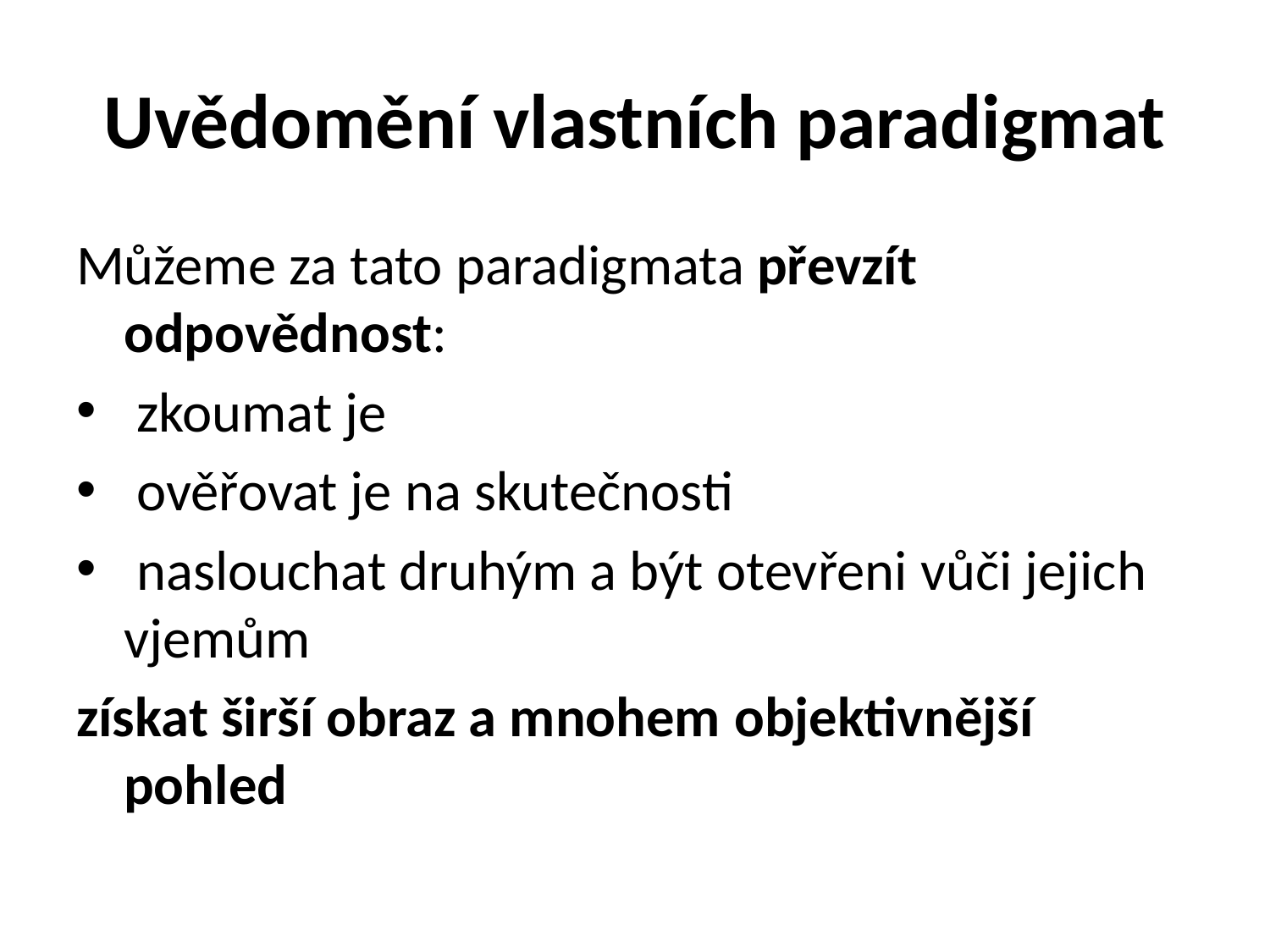

# Uvědomění vlastních paradigmat
Můžeme za tato paradigmata převzít odpovědnost:
 zkoumat je
 ověřovat je na skutečnosti
 naslouchat druhým a být otevřeni vůči jejich vjemům
získat širší obraz a mnohem objektivnější pohled